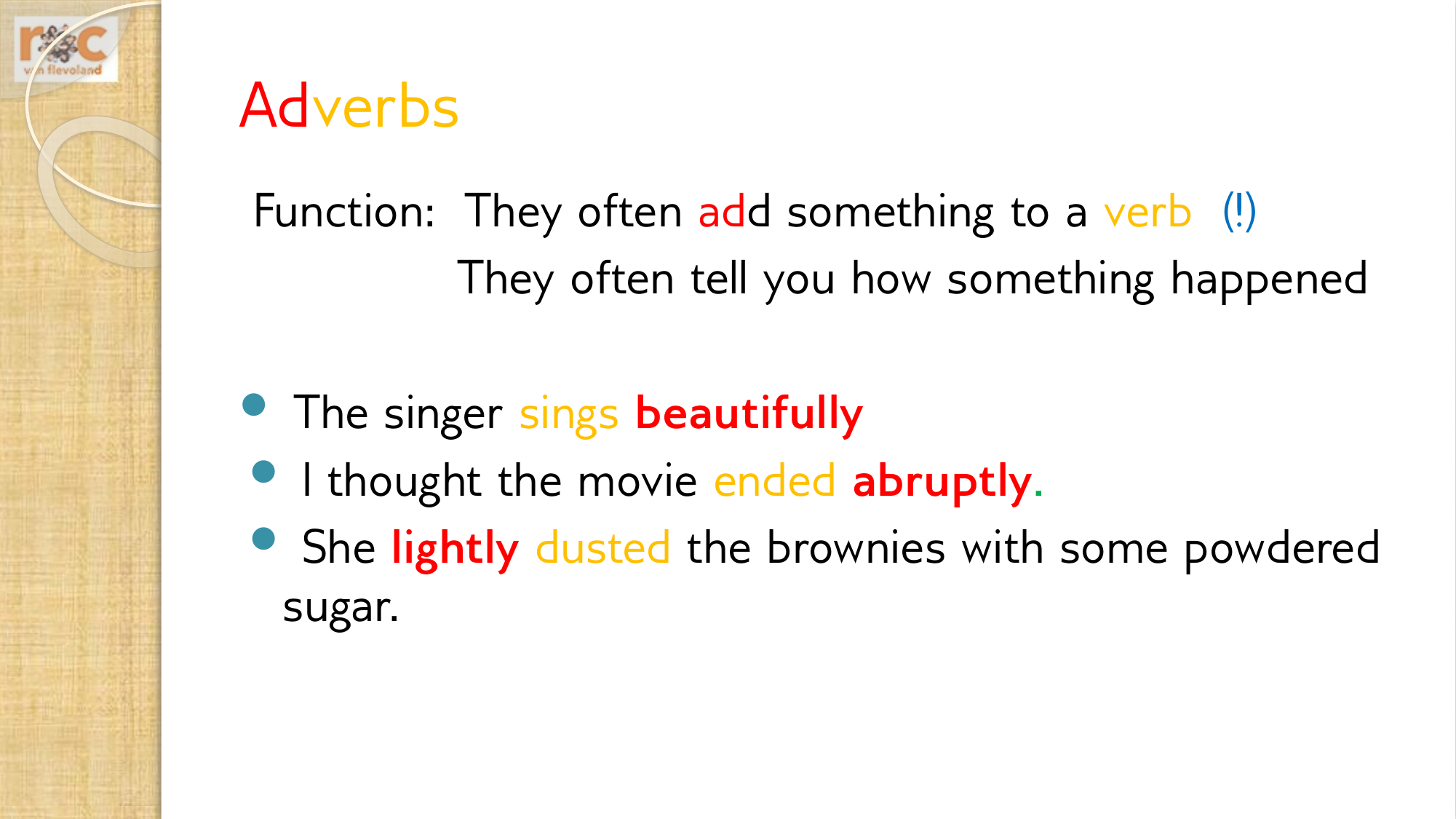

# Adverbs
 Function:  They often add something to a verb  (!)
		They often tell you how something happened

The singer sings beautifully
 I thought the movie ended abruptly.
 She lightly dusted the brownies with some powdered sugar.